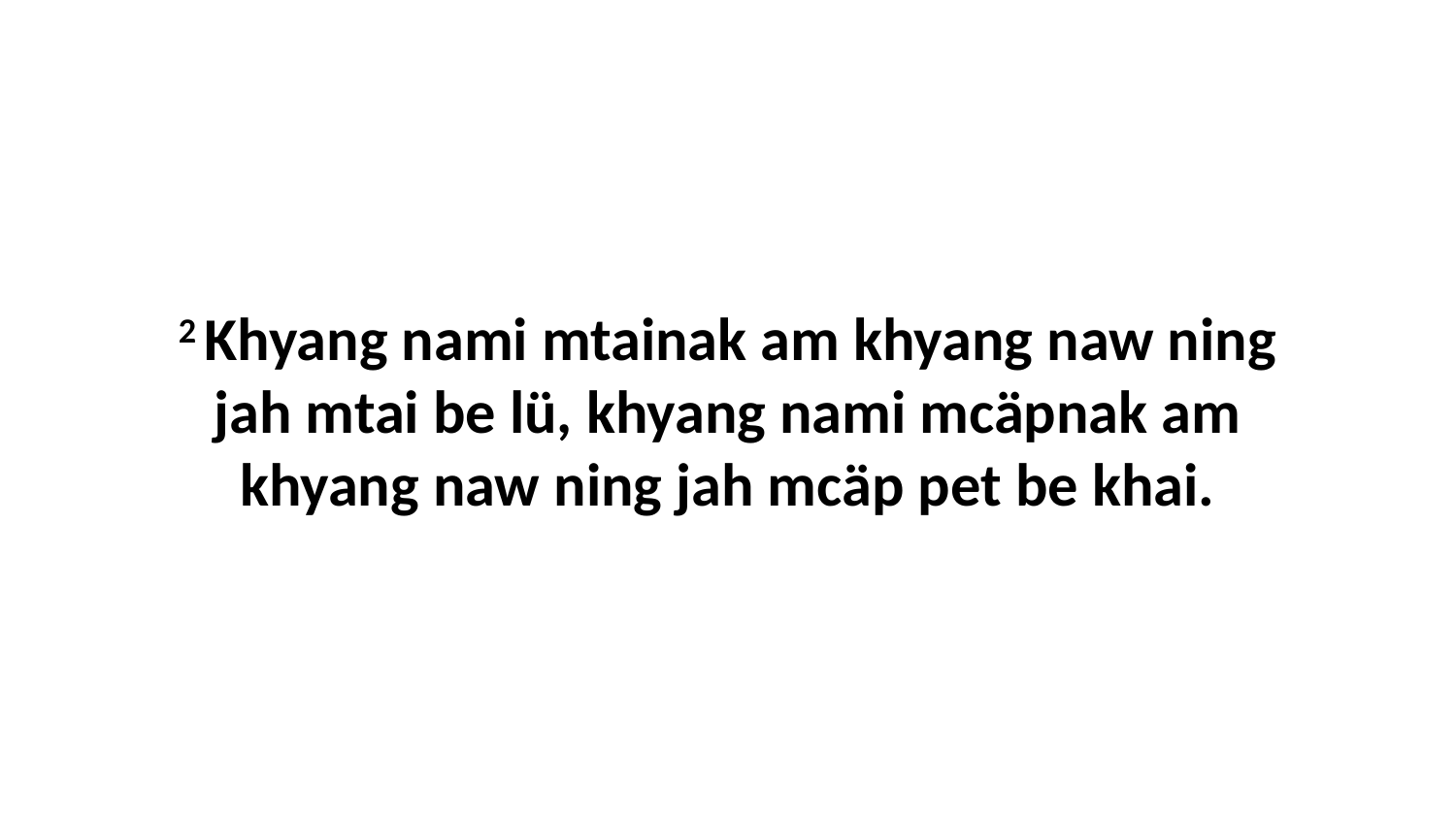

2 Khyang nami mtainak am khyang naw ning jah mtai be lü, khyang nami mcäpnak am khyang naw ning jah mcäp pet be khai.